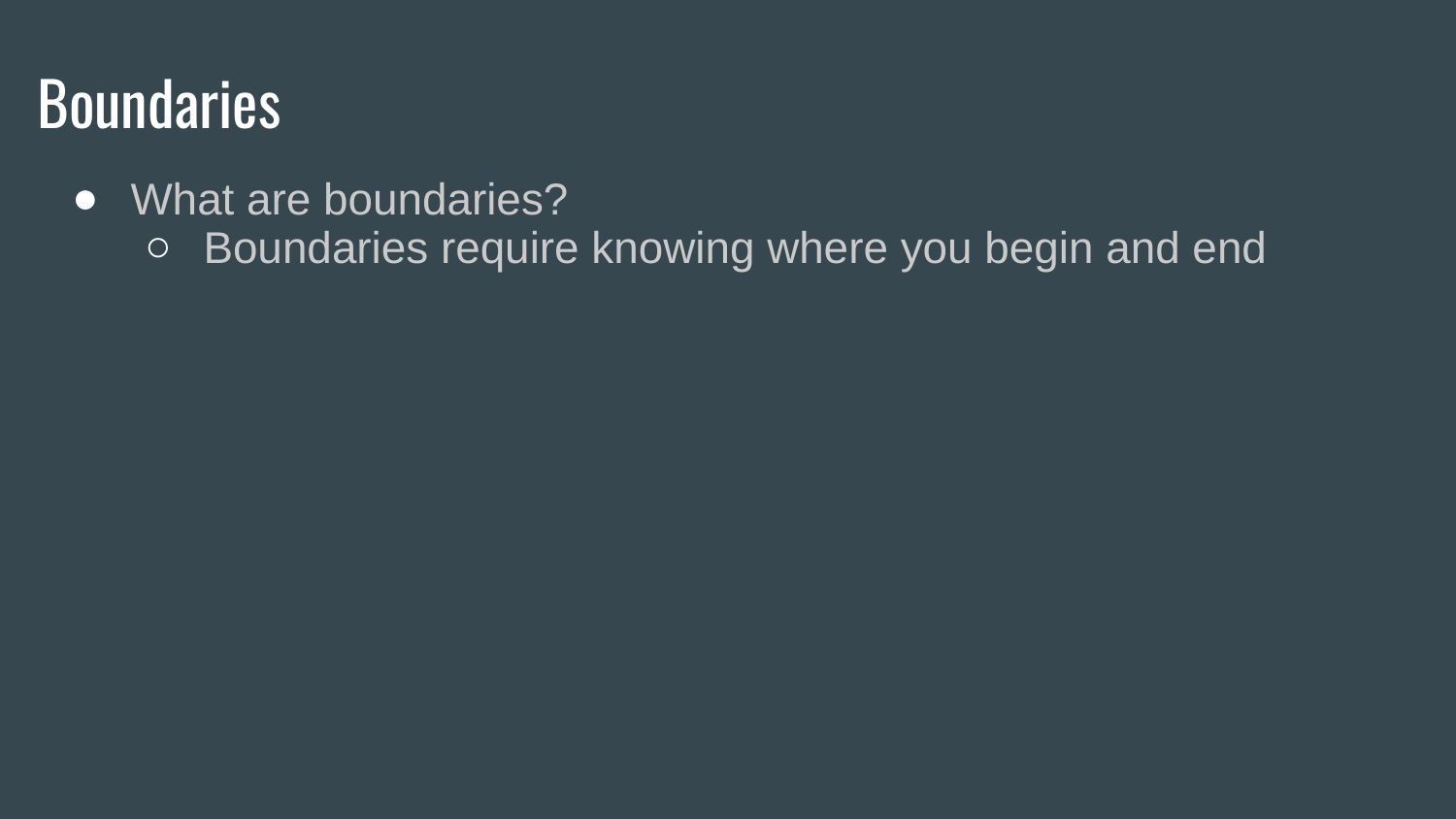

# Boundaries
What are boundaries?
Boundaries require knowing where you begin and end